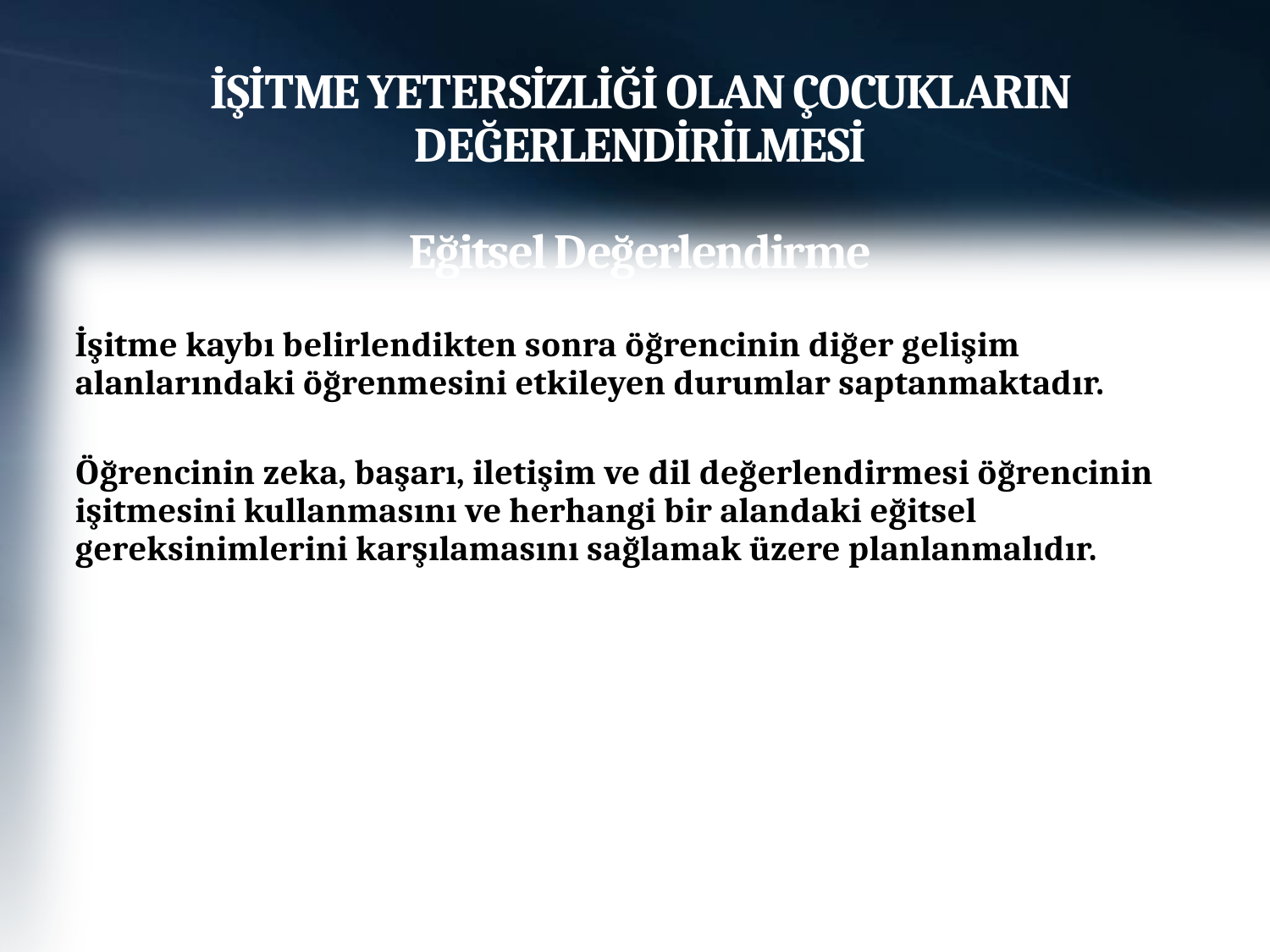

# İŞİTME YETERSİZLİĞİ OLAN ÇOCUKLARIN DEĞERLENDİRİLMESİ Eğitsel Değerlendirme
İşitme kaybı belirlendikten sonra öğrencinin diğer gelişim alanlarındaki öğrenmesini etkileyen durumlar saptanmaktadır.

Öğrencinin zeka, başarı, iletişim ve dil değerlendirmesi öğrencinin işitmesini kullanmasını ve herhangi bir alandaki eğitsel gereksinimlerini karşılamasını sağlamak üzere planlanmalıdır.